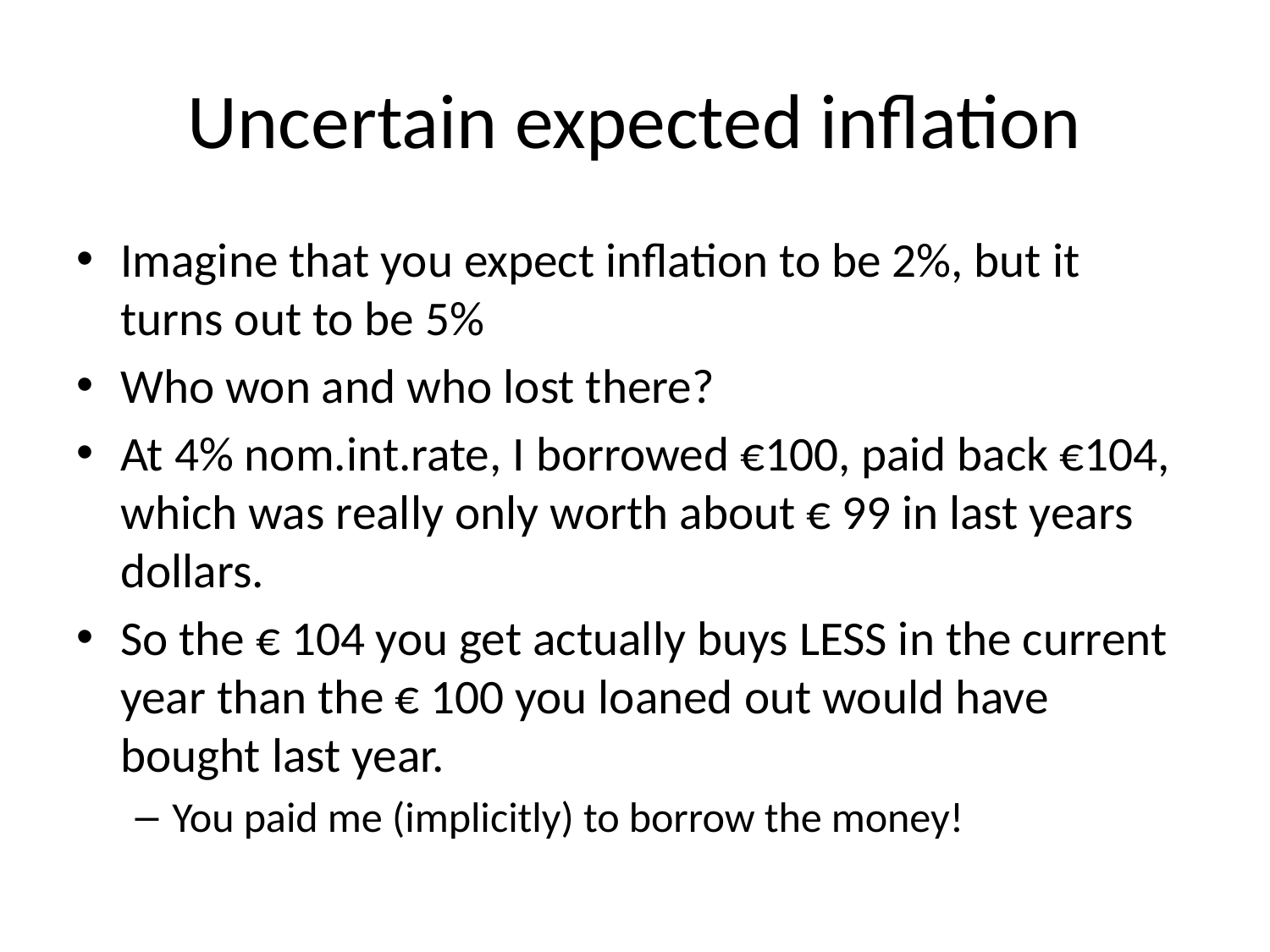

# Uncertain expected inflation
Imagine that you expect inflation to be 2%, but it turns out to be 5%
Who won and who lost there?
At 4% nom.int.rate, I borrowed €100, paid back €104, which was really only worth about € 99 in last years dollars.
So the € 104 you get actually buys LESS in the current year than the € 100 you loaned out would have bought last year.
You paid me (implicitly) to borrow the money!